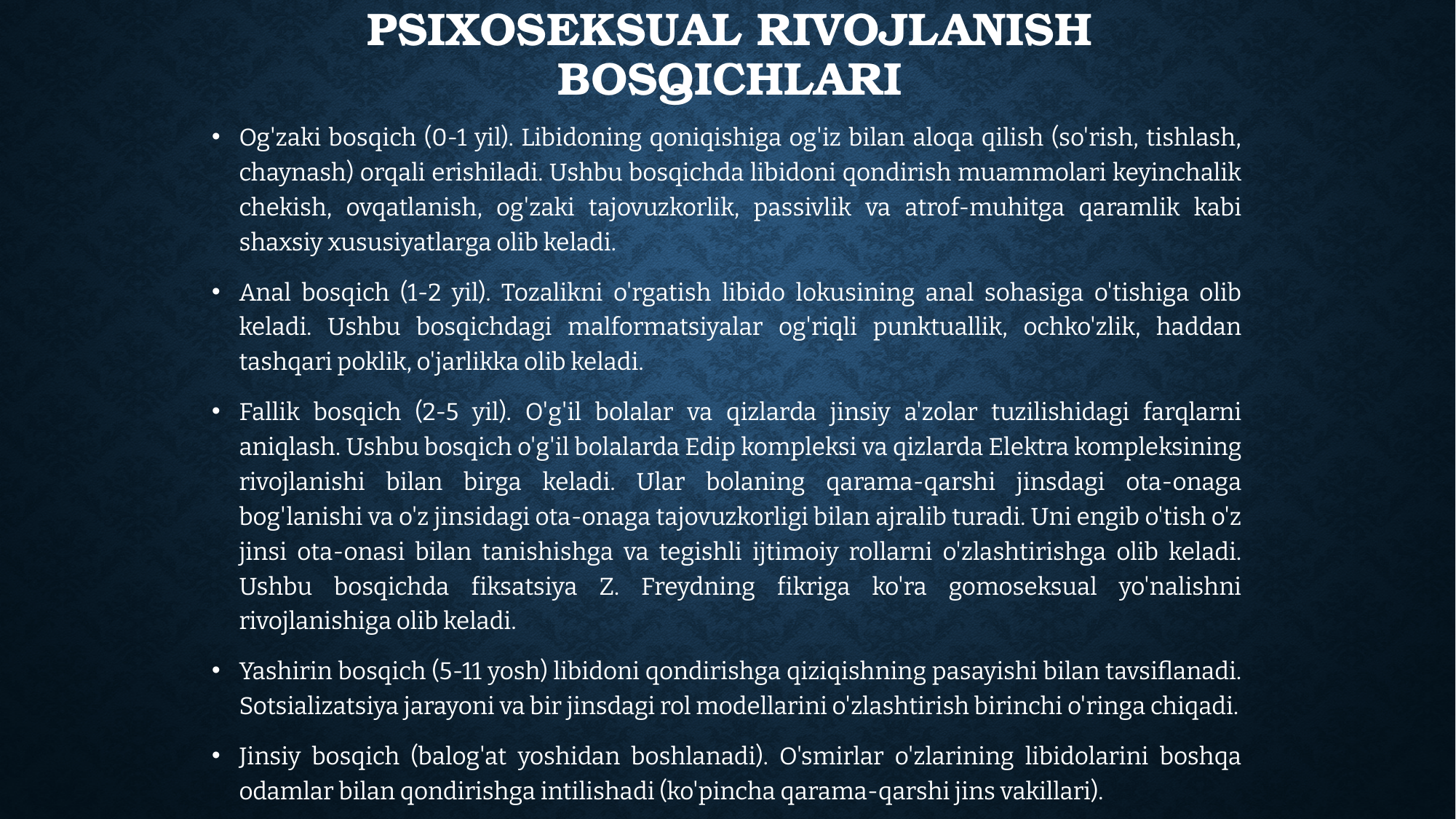

# PSIXOSEKSUAL RIVOJLANISH BOSQICHLARI
Og'zaki bosqich (0-1 yil). Libidoning qoniqishiga og'iz bilan aloqa qilish (so'rish, tishlash, chaynash) orqali erishiladi. Ushbu bosqichda libidoni qondirish muammolari keyinchalik chekish, ovqatlanish, og'zaki tajovuzkorlik, passivlik va atrof-muhitga qaramlik kabi shaxsiy xususiyatlarga olib keladi.
Anal bosqich (1-2 yil). Tozalikni o'rgatish libido lokusining anal sohasiga o'tishiga olib keladi. Ushbu bosqichdagi malformatsiyalar og'riqli punktuallik, ochko'zlik, haddan tashqari poklik, o'jarlikka olib keladi.
Fallik bosqich (2-5 yil). O'g'il bolalar va qizlarda jinsiy a'zolar tuzilishidagi farqlarni aniqlash. Ushbu bosqich o'g'il bolalarda Edip kompleksi va qizlarda Elektra kompleksining rivojlanishi bilan birga keladi. Ular bolaning qarama-qarshi jinsdagi ota-onaga bog'lanishi va o'z jinsidagi ota-onaga tajovuzkorligi bilan ajralib turadi. Uni engib o'tish o'z jinsi ota-onasi bilan tanishishga va tegishli ijtimoiy rollarni o'zlashtirishga olib keladi. Ushbu bosqichda fiksatsiya Z. Freydning fikriga ko'ra gomoseksual yo'nalishni rivojlanishiga olib keladi.
Yashirin bosqich (5-11 yosh) libidoni qondirishga qiziqishning pasayishi bilan tavsiflanadi. Sotsializatsiya jarayoni va bir jinsdagi rol modellarini o'zlashtirish birinchi o'ringa chiqadi.
Jinsiy bosqich (balog'at yoshidan boshlanadi). O'smirlar o'zlarining libidolarini boshqa odamlar bilan qondirishga intilishadi (ko'pincha qarama-qarshi jins vakillari).